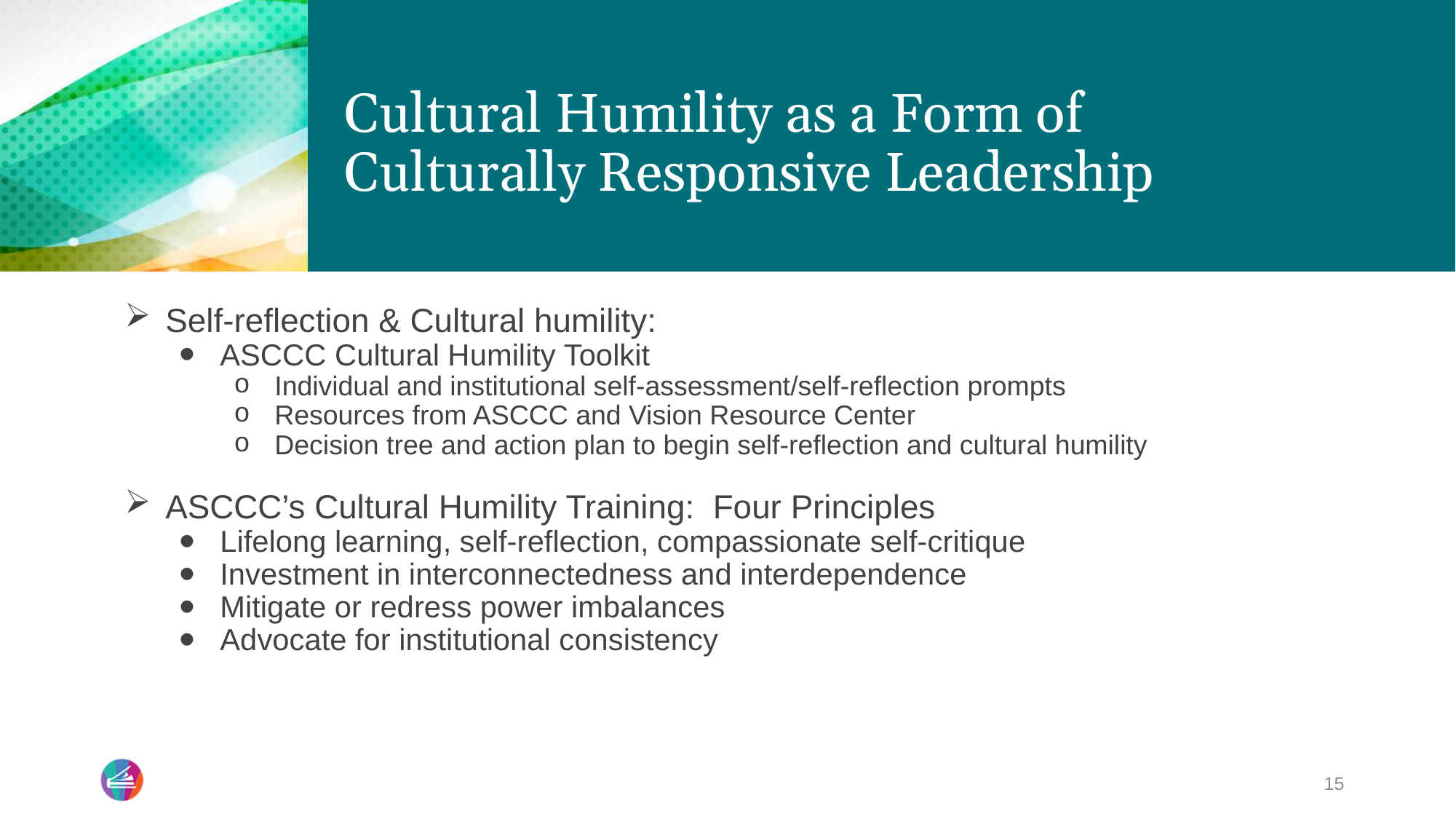

# Cultural Humility as a Form of
Culturally Responsive Leadership
Self-reflection & Cultural humility:
ASCCC Cultural Humility Toolkit
Individual and institutional self-assessment/self-reflection prompts
Resources from ASCCC and Vision Resource Center
Decision tree and action plan to begin self-reflection and cultural humility

ASCCC’s Cultural Humility Training:  Four Principles
Lifelong learning, self-reflection, compassionate self-critique
Investment in interconnectedness and interdependence
Mitigate or redress power imbalances
Advocate for institutional consistency
15